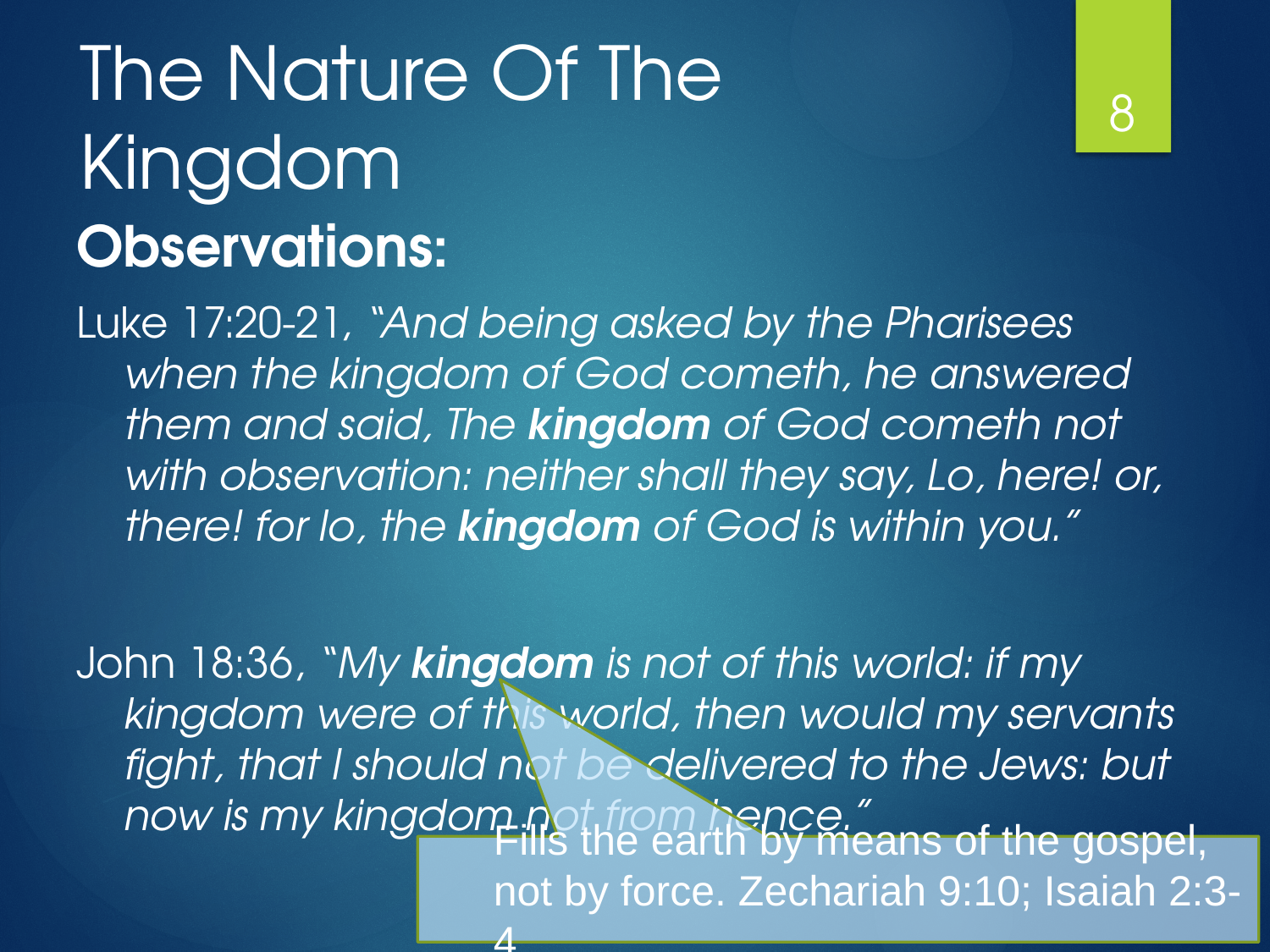

# The Nature Of The Kingdom
8
Observations:
Luke 17:20-21, “And being asked by the Pharisees when the kingdom of God cometh, he answered them and said, The kingdom of God cometh not with observation: neither shall they say, Lo, here! or, there! for lo, the kingdom of God is within you.”

John 18:36, “My kingdom is not of this world: if my kingdom were of this world, then would my servants fight, that I should not be delivered to the Jews: but now is my kingdom not from hence.”
Fills the earth by means of the gospel, not by force. Zechariah 9:10; Isaiah 2:3-4